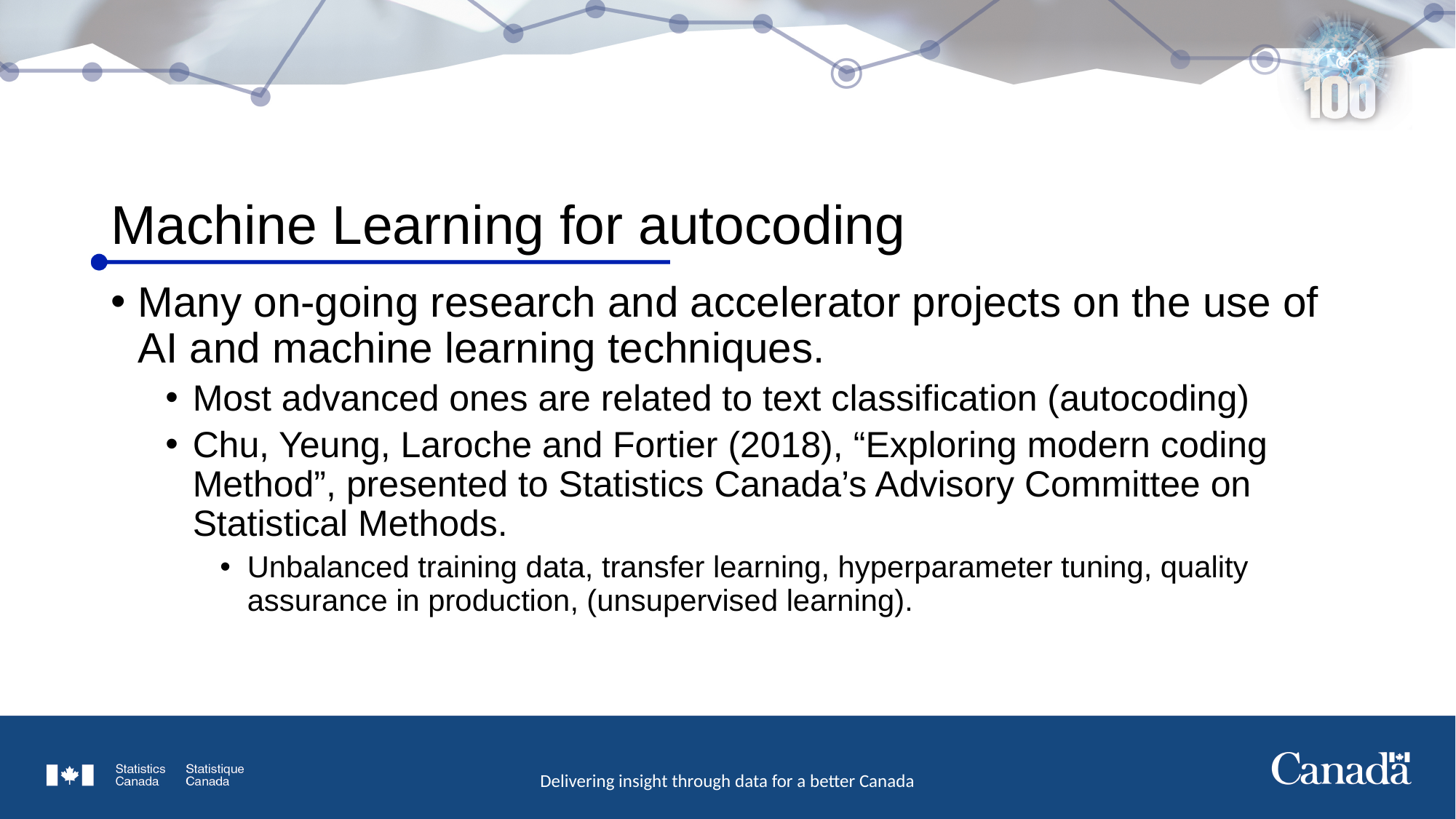

# Machine Learning for autocoding
Many on-going research and accelerator projects on the use of AI and machine learning techniques.
Most advanced ones are related to text classification (autocoding)
Chu, Yeung, Laroche and Fortier (2018), “Exploring modern coding Method”, presented to Statistics Canada’s Advisory Committee on Statistical Methods.
Unbalanced training data, transfer learning, hyperparameter tuning, quality assurance in production, (unsupervised learning).